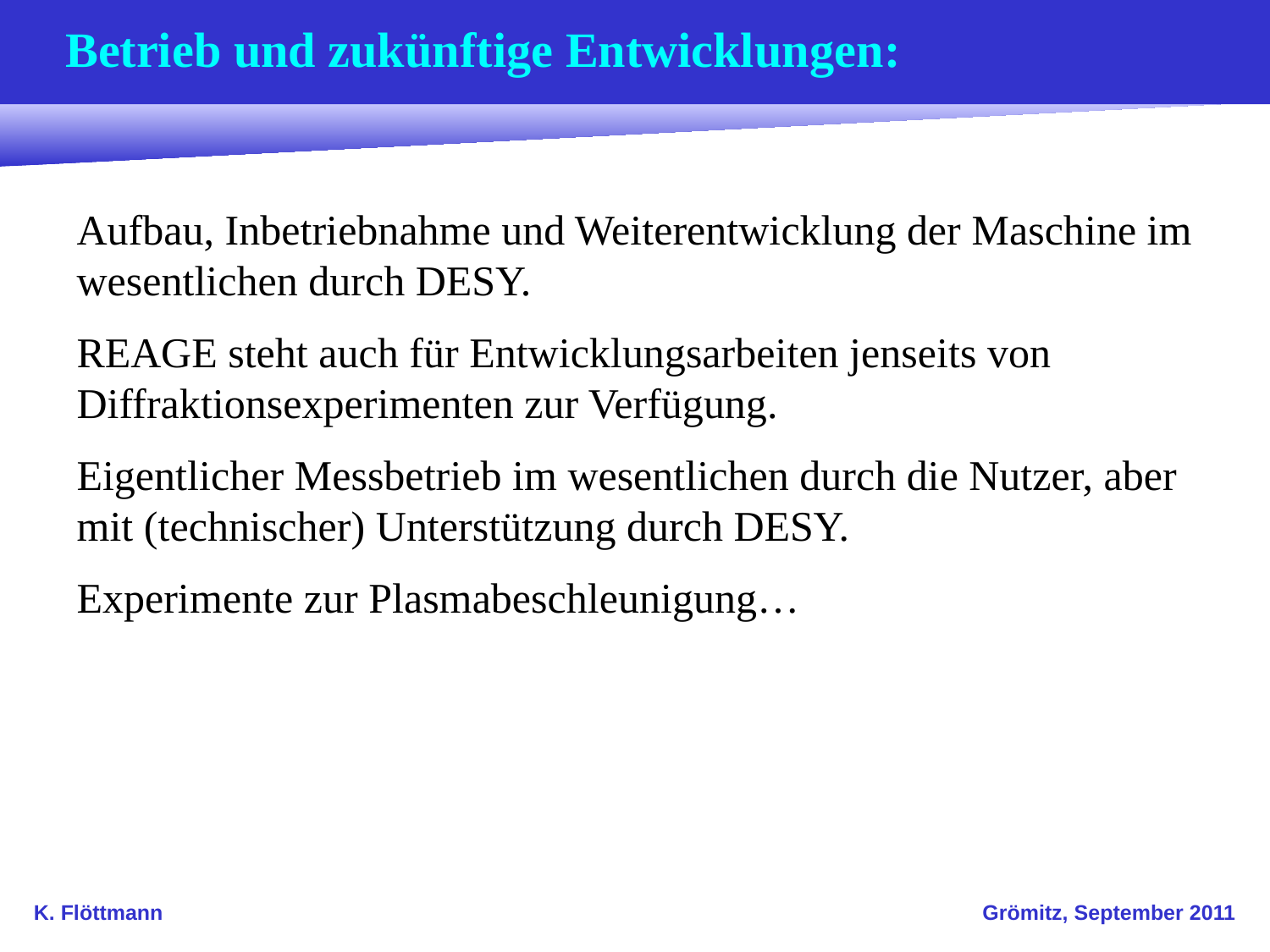

# Betrieb und zukünftige Entwicklungen:
Aufbau, Inbetriebnahme und Weiterentwicklung der Maschine im wesentlichen durch DESY.
REAGE steht auch für Entwicklungsarbeiten jenseits von Diffraktionsexperimenten zur Verfügung.
Eigentlicher Messbetrieb im wesentlichen durch die Nutzer, aber mit (technischer) Unterstützung durch DESY.
Experimente zur Plasmabeschleunigung…
K. Flöttmann
Grömitz, September 2011